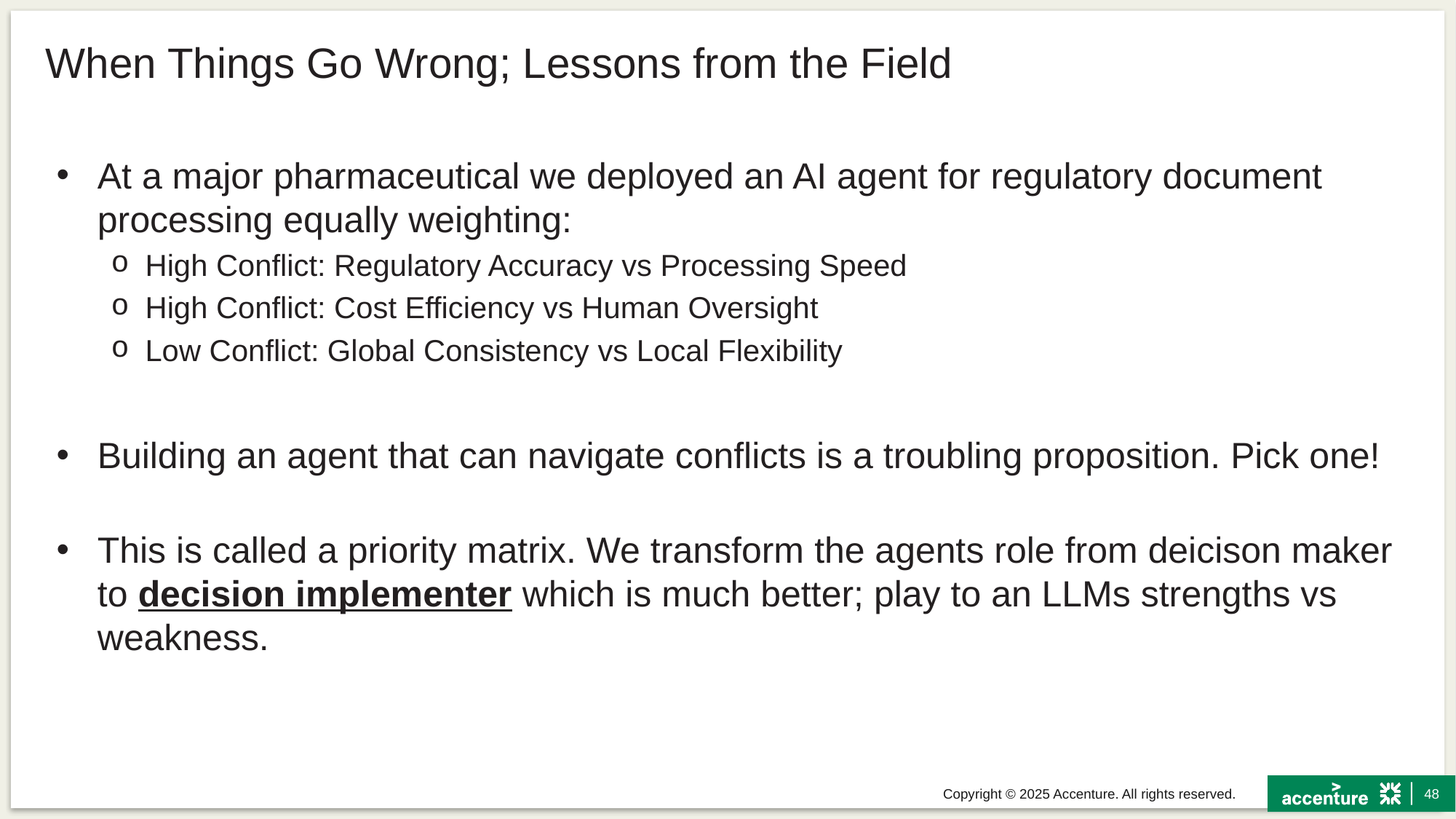

# When Things Go Wrong; Lessons from the Field
At a major pharmaceutical we deployed an AI agent for regulatory document processing equally weighting:
High Conflict: Regulatory Accuracy vs Processing Speed
High Conflict: Cost Efficiency vs Human Oversight
Low Conflict: Global Consistency vs Local Flexibility

Building an agent that can navigate conflicts is a troubling proposition. Pick one!
This is called a priority matrix. We transform the agents role from deicison maker to decision implementer which is much better; play to an LLMs strengths vs weakness.